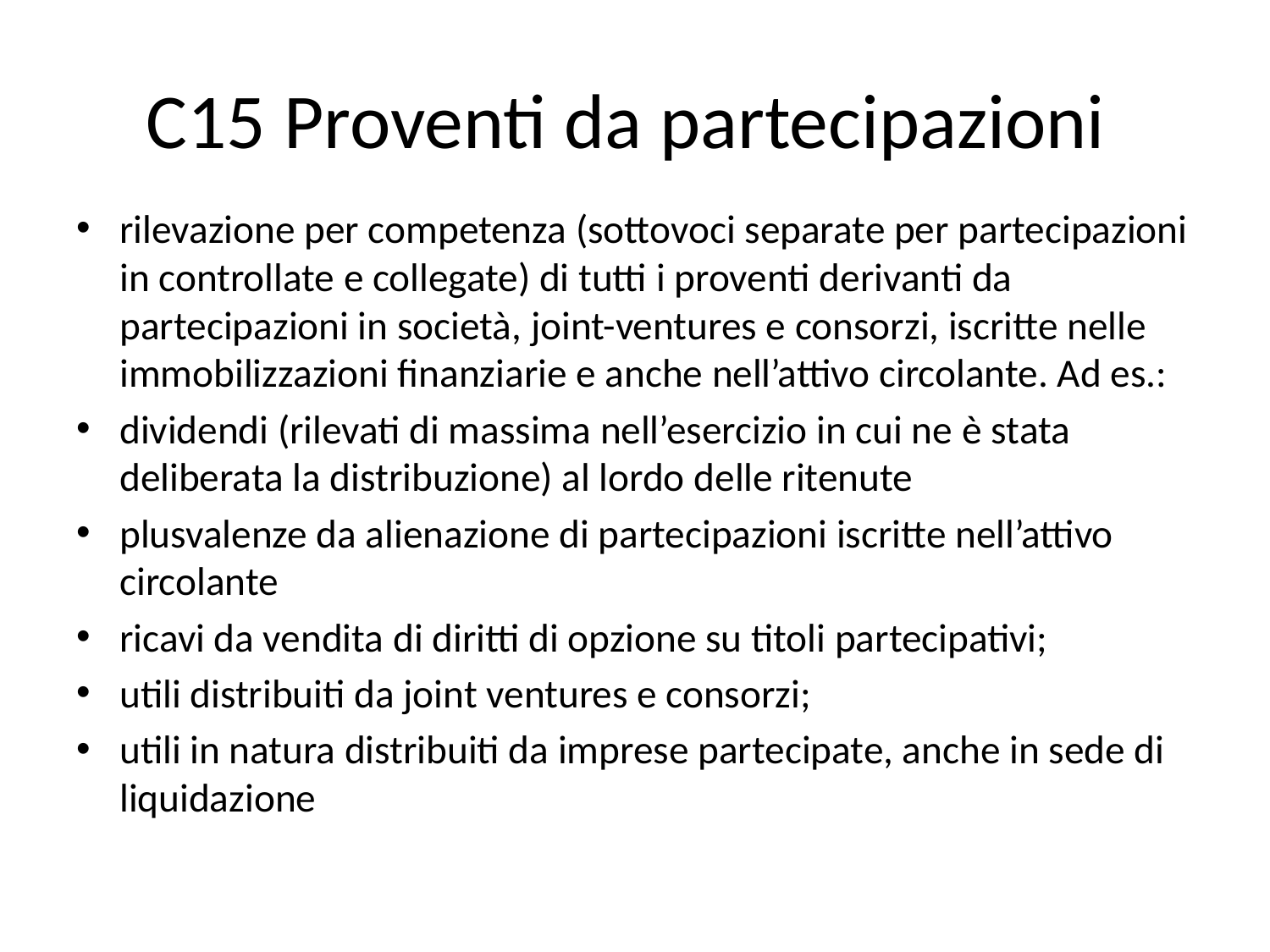

# C15 Proventi da partecipazioni
rilevazione per competenza (sottovoci separate per partecipazioni in controllate e collegate) di tutti i proventi derivanti da partecipazioni in società, joint-ventures e consorzi, iscritte nelle immobilizzazioni finanziarie e anche nell’attivo circolante. Ad es.:
dividendi (rilevati di massima nell’esercizio in cui ne è stata deliberata la distribuzione) al lordo delle ritenute
plusvalenze da alienazione di partecipazioni iscritte nell’attivo circolante
ricavi da vendita di diritti di opzione su titoli partecipativi;
utili distribuiti da joint ventures e consorzi;
utili in natura distribuiti da imprese partecipate, anche in sede di liquidazione